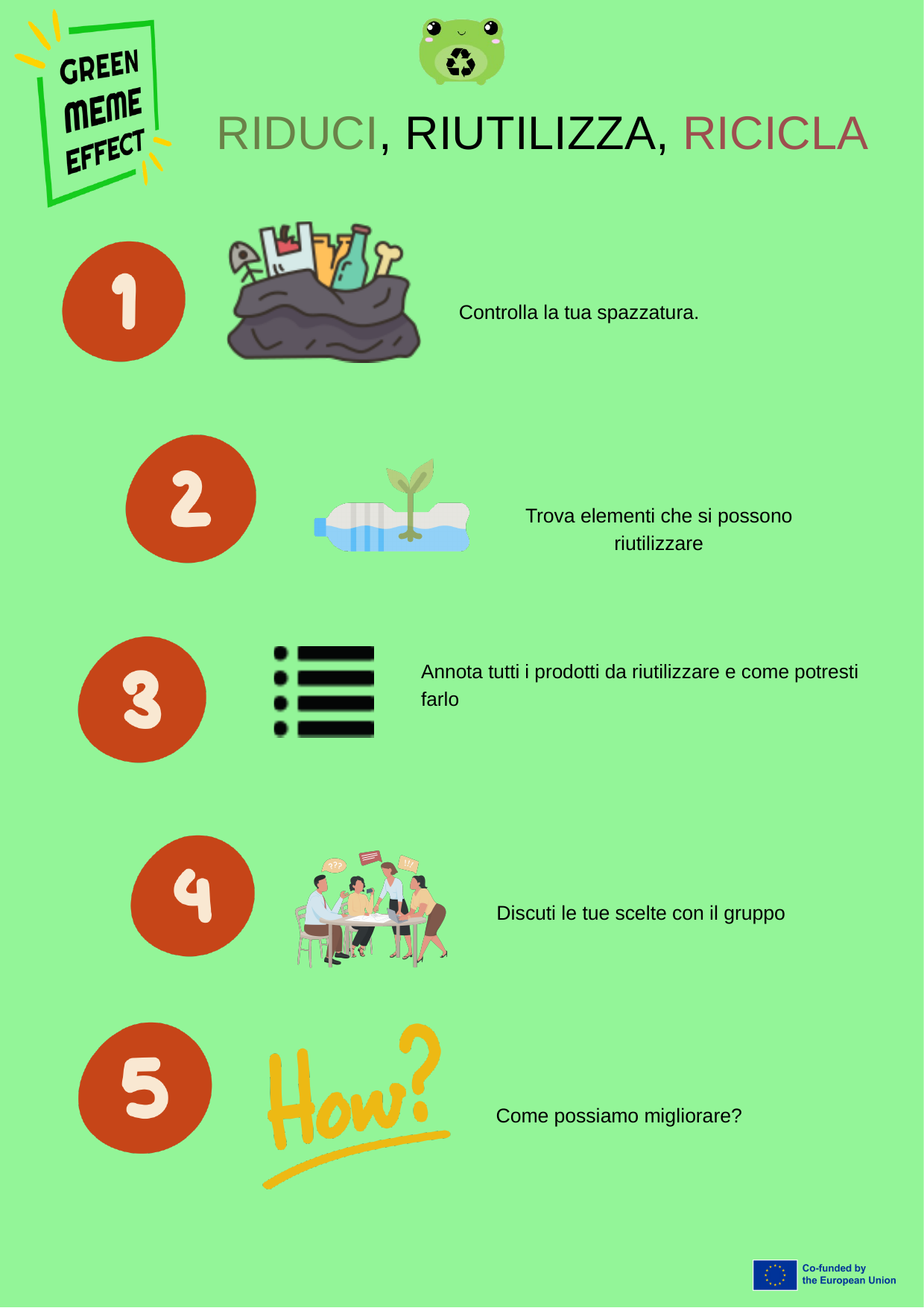

RIDUCI, RIUTILIZZA, RICICLA

Controlla la tua spazzatura.

Trova elementi che si possono riutilizzare

Annota tutti i prodotti da riutilizzare e come potresti farlo

Discuti le tue scelte con il gruppo

Come possiamo migliorare?